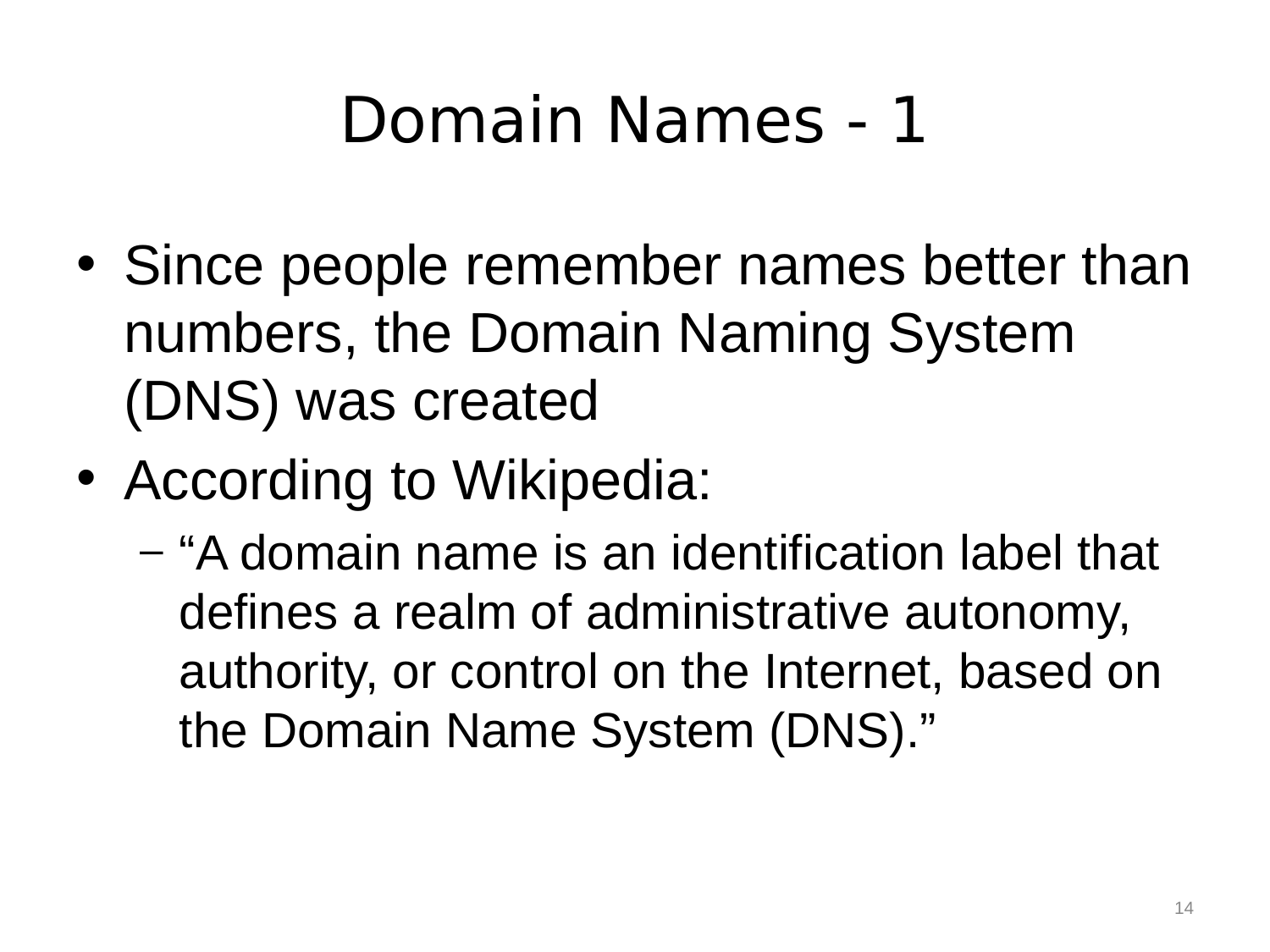

# Domain Names - 1
Since people remember names better than numbers, the Domain Naming System (DNS) was created
According to Wikipedia:
“A domain name is an identification label that defines a realm of administrative autonomy, authority, or control on the Internet, based on the Domain Name System (DNS).”

14